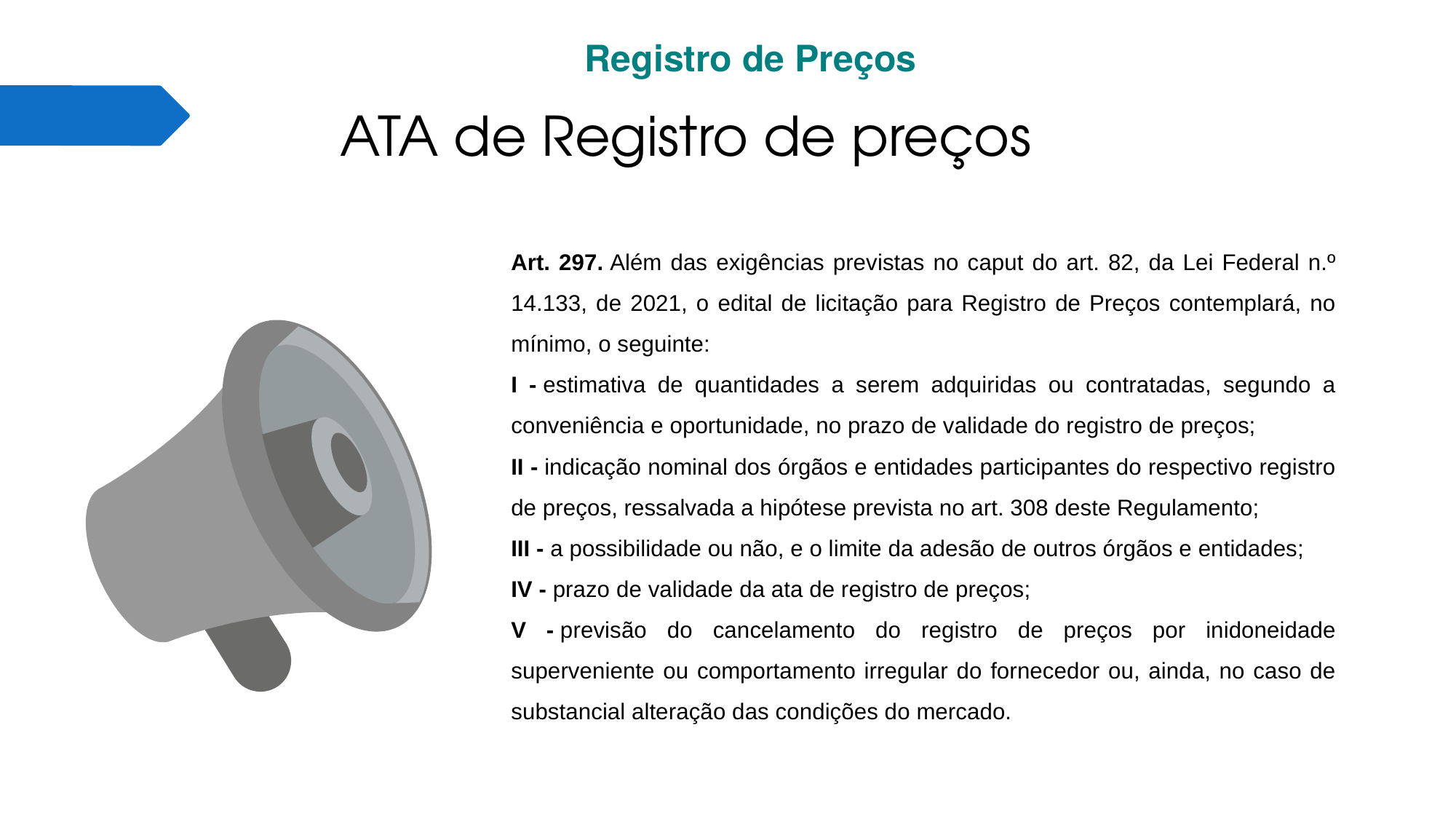

# Registro de Preços
ATA de Registro de preços
Art. 297. Além das exigências previstas no caput do art. 82, da Lei Federal n.º 14.133, de 2021, o edital de licitação para Registro de Preços contemplará, no mínimo, o seguinte:
I - estimativa de quantidades a serem adquiridas ou contratadas, segundo a conveniência e oportunidade, no prazo de validade do registro de preços;
II - indicação nominal dos órgãos e entidades participantes do respectivo registro de preços, ressalvada a hipótese prevista no art. 308 deste Regulamento;
III - a possibilidade ou não, e o limite da adesão de outros órgãos e entidades;
IV - prazo de validade da ata de registro de preços;
V - previsão do cancelamento do registro de preços por inidoneidade superveniente ou comportamento irregular do fornecedor ou, ainda, no caso de substancial alteração das condições do mercado.

Lorem Ipsum
Lorem ipsum dolor sit amet, nibh est. A magna maecenas, quam.